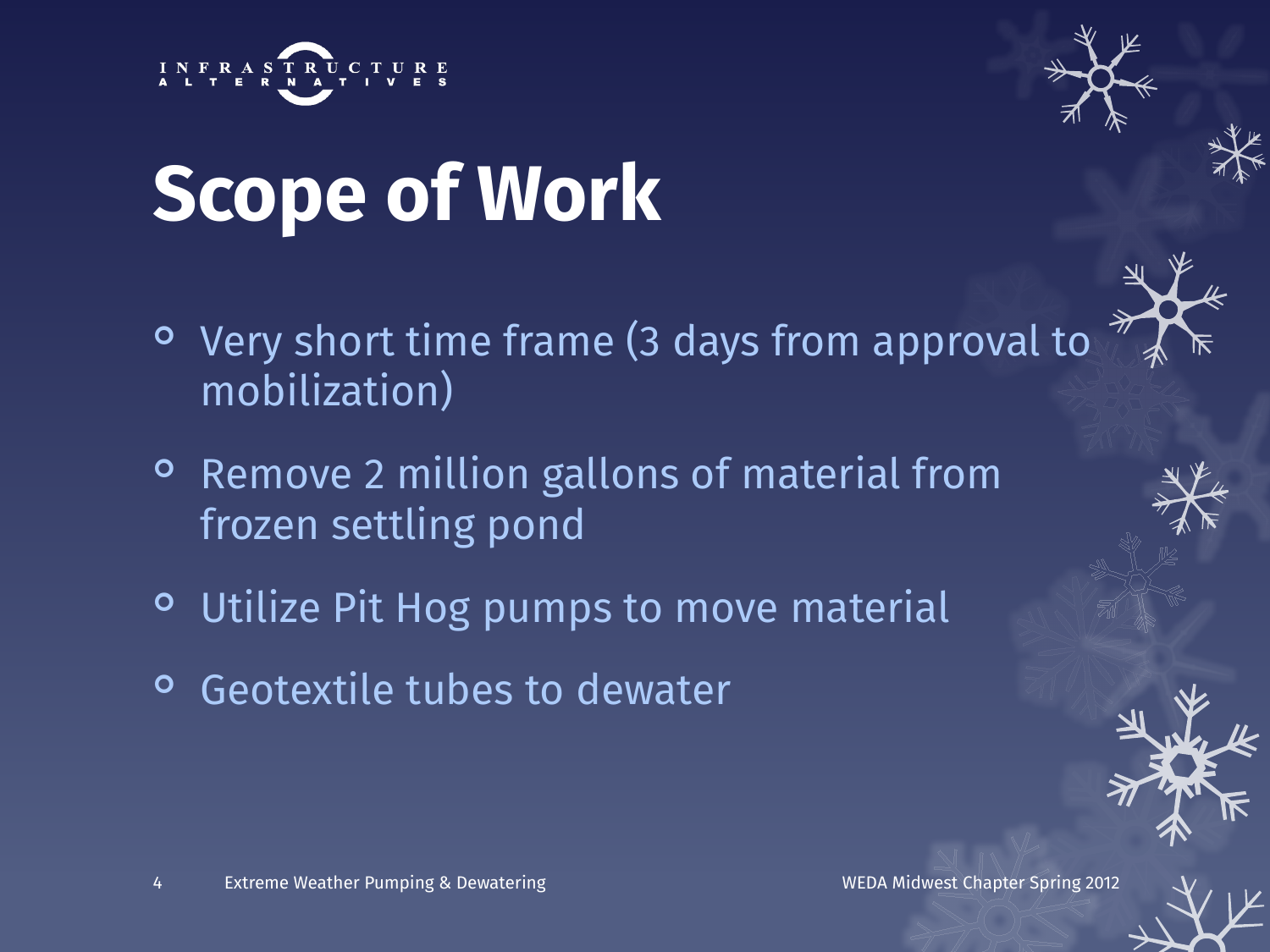

# Scope of Work
Very short time frame (3 days from approval to mobilization)
Remove 2 million gallons of material from frozen settling pond
Utilize Pit Hog pumps to move material
Geotextile tubes to dewater

4
Extreme Weather Pumping & Dewatering
WEDA Midwest Chapter Spring 2012